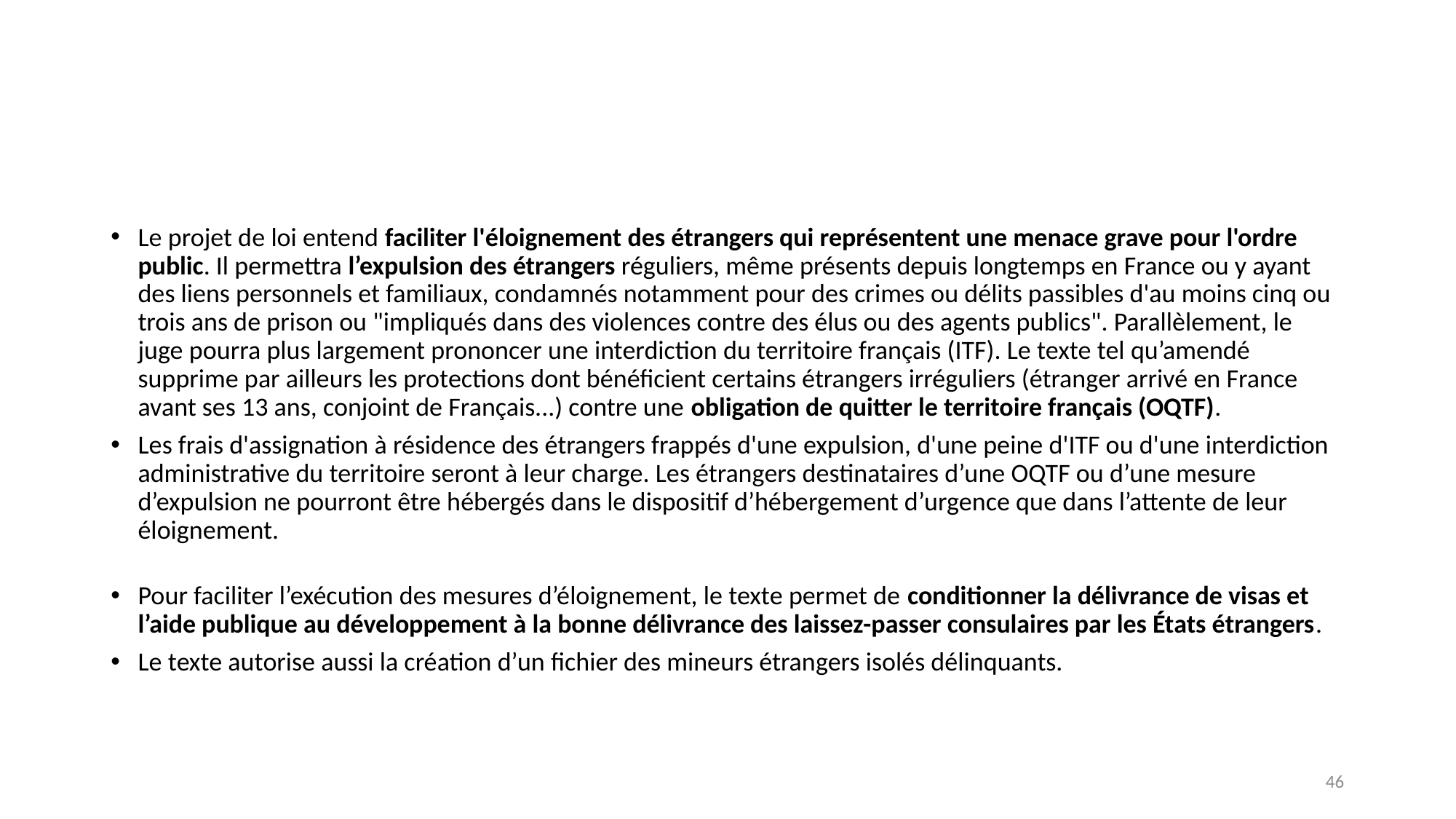

#
Le projet de loi entend faciliter l'éloignement des étrangers qui représentent une menace grave pour l'ordre public. Il permettra l’expulsion des étrangers réguliers, même présents depuis longtemps en France ou y ayant des liens personnels et familiaux, condamnés notamment pour des crimes ou délits passibles d'au moins cinq ou trois ans de prison ou "impliqués dans des violences contre des élus ou des agents publics". Parallèlement, le juge pourra plus largement prononcer une interdiction du territoire français (ITF). Le texte tel qu’amendé supprime par ailleurs les protections dont bénéficient certains étrangers irréguliers (étranger arrivé en France avant ses 13 ans, conjoint de Français...) contre une obligation de quitter le territoire français (OQTF).
Les frais d'assignation à résidence des étrangers frappés d'une expulsion, d'une peine d'ITF ou d'une interdiction administrative du territoire seront à leur charge. Les étrangers destinataires d’une OQTF ou d’une mesure d’expulsion ne pourront être hébergés dans le dispositif d’hébergement d’urgence que dans l’attente de leur éloignement.
Pour faciliter l’exécution des mesures d’éloignement, le texte permet de conditionner la délivrance de visas et l’aide publique au développement à la bonne délivrance des laissez-passer consulaires par les États étrangers.
Le texte autorise aussi la création d’un fichier des mineurs étrangers isolés délinquants.
46